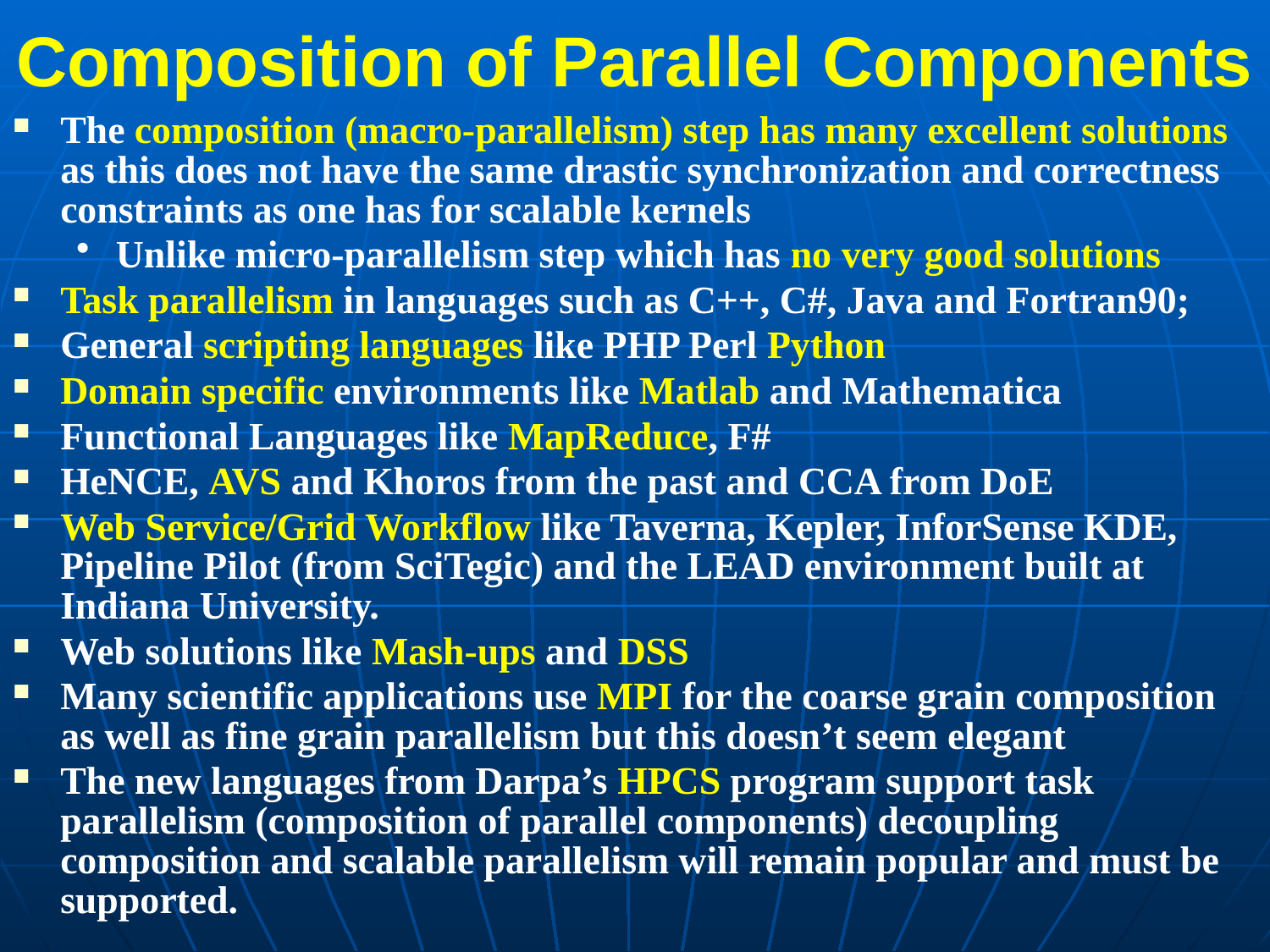

Composition of Parallel Components
The composition (macro-parallelism) step has many excellent solutions as this does not have the same drastic synchronization and correctness constraints as one has for scalable kernels
Unlike micro-parallelism step which has no very good solutions
Task parallelism in languages such as C++, C#, Java and Fortran90;
General scripting languages like PHP Perl Python
Domain specific environments like Matlab and Mathematica
Functional Languages like MapReduce, F#
HeNCE, AVS and Khoros from the past and CCA from DoE
Web Service/Grid Workflow like Taverna, Kepler, InforSense KDE, Pipeline Pilot (from SciTegic) and the LEAD environment built at Indiana University.
Web solutions like Mash-ups and DSS
Many scientific applications use MPI for the coarse grain composition as well as fine grain parallelism but this doesn’t seem elegant
The new languages from Darpa’s HPCS program support task parallelism (composition of parallel components) decoupling composition and scalable parallelism will remain popular and must be supported.